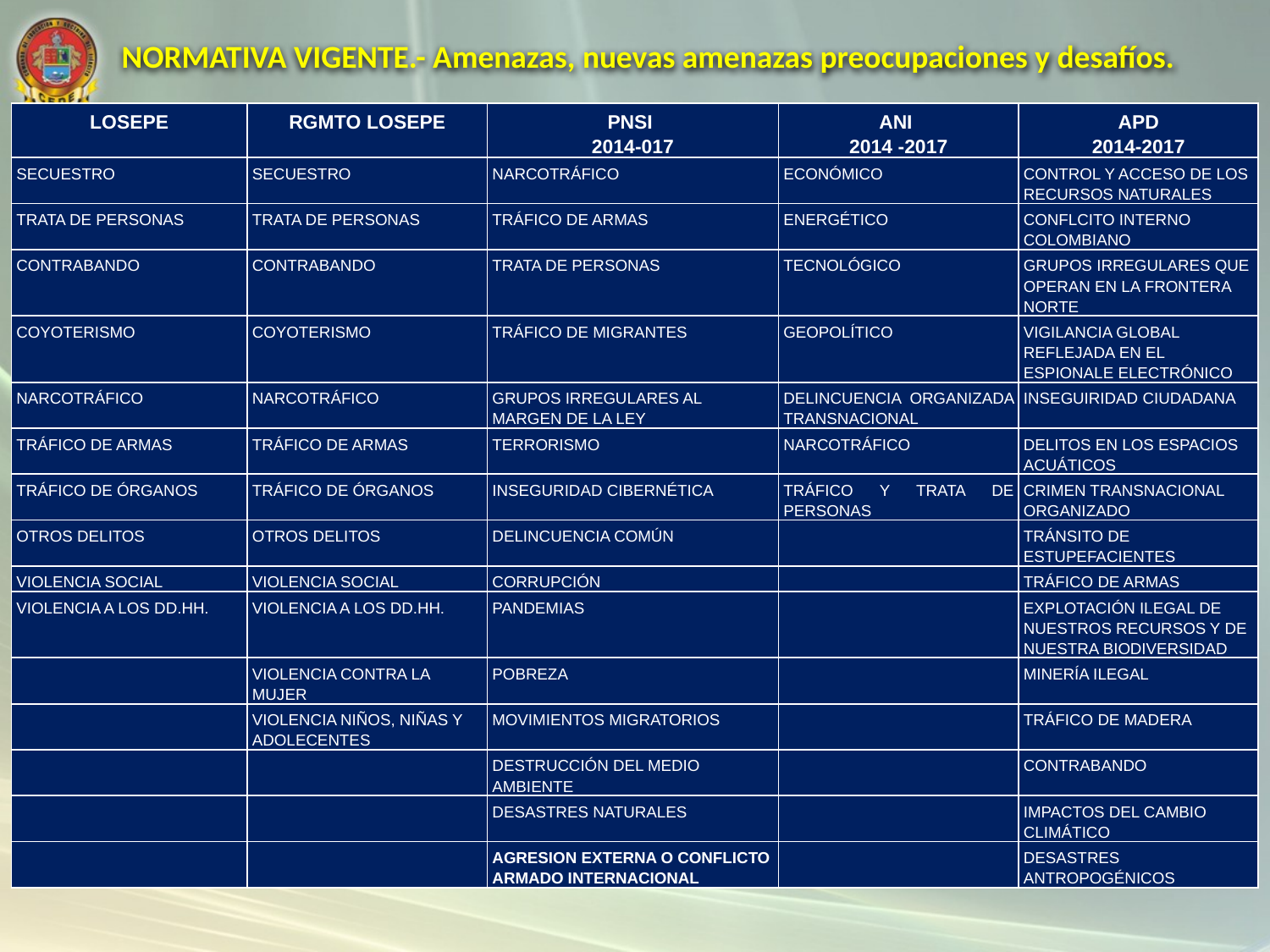

NORMATIVA VIGENTE.- Amenazas, nuevas amenazas preocupaciones y desafíos.
| LOSEPE | RGMTO LOSEPE | PNSI 2014-017 | ANI 2014 -2017 | APD 2014-2017 |
| --- | --- | --- | --- | --- |
| SECUESTRO | SECUESTRO | NARCOTRÁFICO | ECONÓMICO | CONTROL Y ACCESO DE LOS RECURSOS NATURALES |
| TRATA DE PERSONAS | TRATA DE PERSONAS | TRÁFICO DE ARMAS | ENERGÉTICO | CONFLCITO INTERNO COLOMBIANO |
| CONTRABANDO | CONTRABANDO | TRATA DE PERSONAS | TECNOLÓGICO | GRUPOS IRREGULARES QUE OPERAN EN LA FRONTERA NORTE |
| COYOTERISMO | COYOTERISMO | TRÁFICO DE MIGRANTES | GEOPOLÍTICO | VIGILANCIA GLOBAL REFLEJADA EN EL ESPIONALE ELECTRÓNICO |
| NARCOTRÁFICO | NARCOTRÁFICO | GRUPOS IRREGULARES AL MARGEN DE LA LEY | DELINCUENCIA ORGANIZADA TRANSNACIONAL | INSEGUIRIDAD CIUDADANA |
| TRÁFICO DE ARMAS | TRÁFICO DE ARMAS | TERRORISMO | NARCOTRÁFICO | DELITOS EN LOS ESPACIOS ACUÁTICOS |
| TRÁFICO DE ÓRGANOS | TRÁFICO DE ÓRGANOS | INSEGURIDAD CIBERNÉTICA | TRÁFICO Y TRATA DE PERSONAS | CRIMEN TRANSNACIONAL ORGANIZADO |
| OTROS DELITOS | OTROS DELITOS | DELINCUENCIA COMÚN |  | TRÁNSITO DE ESTUPEFACIENTES |
| VIOLENCIA SOCIAL | VIOLENCIA SOCIAL | CORRUPCIÓN |  | TRÁFICO DE ARMAS |
| VIOLENCIA A LOS DD.HH. | VIOLENCIA A LOS DD.HH. | PANDEMIAS |  | EXPLOTACIÓN ILEGAL DE NUESTROS RECURSOS Y DE NUESTRA BIODIVERSIDAD |
|  | VIOLENCIA CONTRA LA MUJER | POBREZA |  | MINERÍA ILEGAL |
|  | VIOLENCIA NIÑOS, NIÑAS Y ADOLECENTES | MOVIMIENTOS MIGRATORIOS |  | TRÁFICO DE MADERA |
|  |  | DESTRUCCIÓN DEL MEDIO AMBIENTE |  | CONTRABANDO |
|  |  | DESASTRES NATURALES |  | IMPACTOS DEL CAMBIO CLIMÁTICO |
|  |  | AGRESION EXTERNA O CONFLICTO ARMADO INTERNACIONAL |  | DESASTRES ANTROPOGÉNICOS |